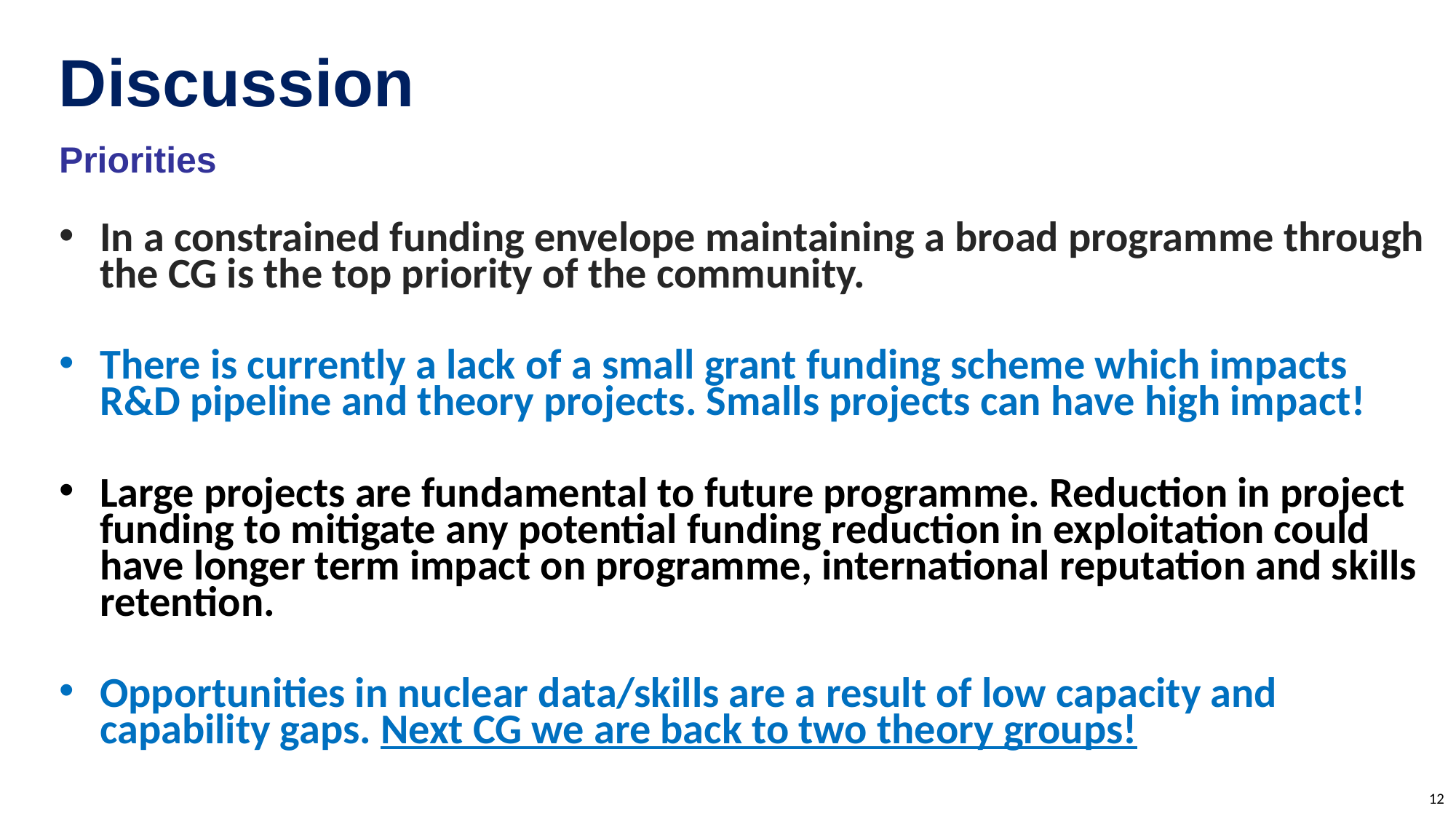

Discussion
Priorities
In a constrained funding envelope maintaining a broad programme through the CG is the top priority of the community.

There is currently a lack of a small grant funding scheme which impacts R&D pipeline and theory projects. Smalls projects can have high impact!

Large projects are fundamental to future programme. Reduction in project funding to mitigate any potential funding reduction in exploitation could have longer term impact on programme, international reputation and skills retention.

Opportunities in nuclear data/skills are a result of low capacity and capability gaps. Next CG we are back to two theory groups!

12